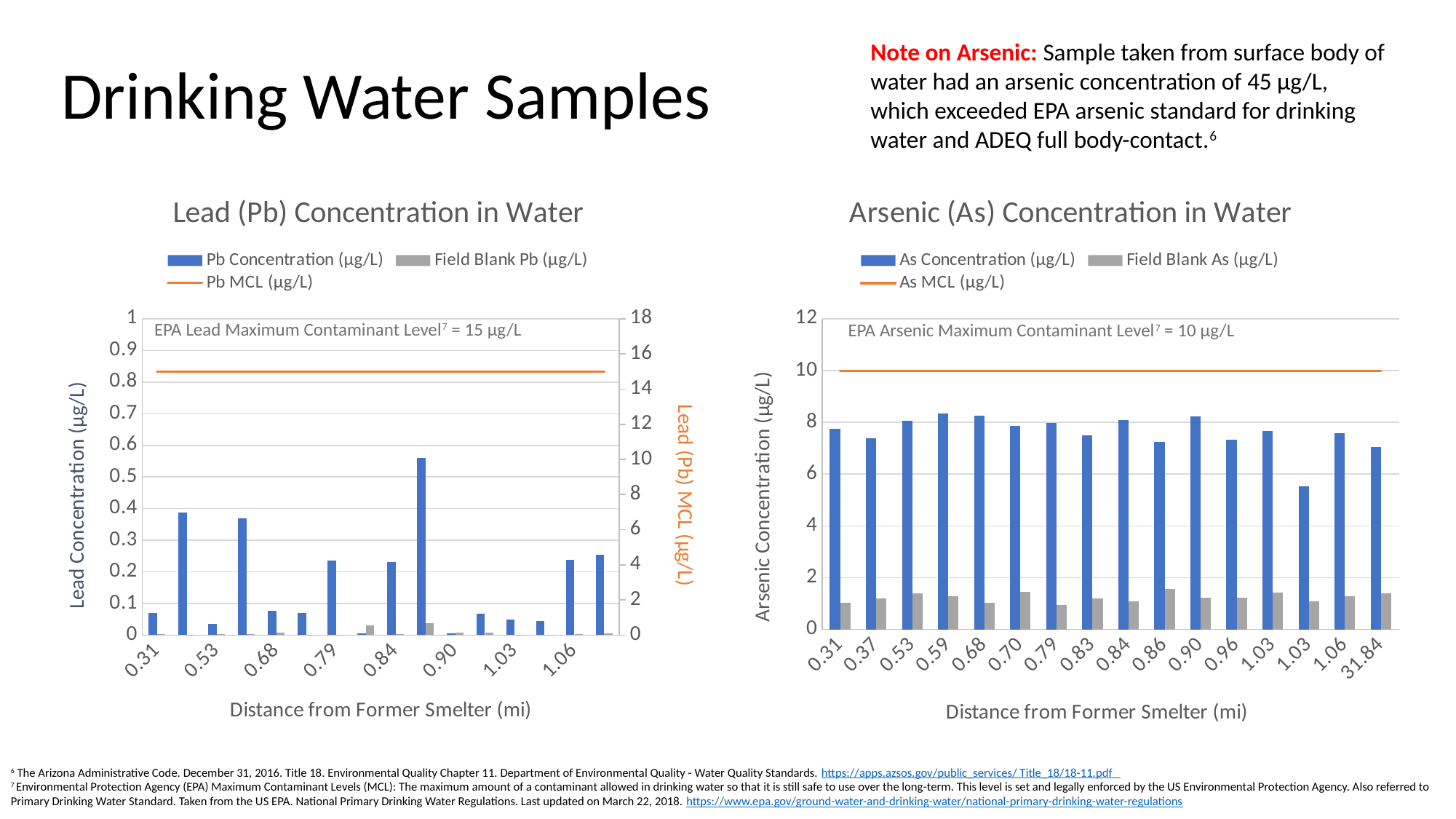

# Drinking Water Samples
Note on Arsenic: Sample taken from surface body of water had an arsenic concentration of 45 µg/L, which exceeded EPA arsenic standard for drinking water and ADEQ full body-contact.6

### Chart: Lead (Pb) Concentration in Water

| Category | Pb Concentration (µg/L) | Field Blank Pb (µg/L) | Pb MCL (µg/L) |
|---|---|---|---|
| 0.31 | 0.0693697079531496 | 0.003977502345889287 | 15.0 |
| 0.37 | 0.38762843943222625 | 0.0003200084095017128 | 15.0 |
| 0.53 | 0.036097275430398805 | 0.0031055467388764486 | 15.0 |
| 0.59 | 0.36825705661397307 | 0.0026482133548244363 | 15.0 |
| 0.68 | 0.07748646148059546 | 0.007428417308136666 | 15.0 |
| 0.7 | 0.06944450333802638 | 0.00191208080755504 | 15.0 |
| 0.79 | 0.23457373837480017 | 0.0007659043172589556 | 15.0 |
| 0.83 | 0.005738412828164412 | 0.03155301519695919 | 15.0 |
| 0.84 | 0.23160283311805566 | 0.00416118060306099 | 15.0 |
| 0.86 | 0.5593159843513996 | 0.03748593614604213 | 15.0 |
| 0.9 | 0.004745810008901916 | 0.006694884510214993 | 15.0 |
| 0.96 | 0.06664227134041943 | 0.007146329765438714 | 15.0 |
| 1.03 | 0.04988843603254432 | 0.001470931898011432 | 15.0 |
| 1.03 | 0.044605291786548255 | 0.000606241286856813 | 15.0 |
| 1.06 | 0.23769425578250195 | 0.0027661408773761455 | 15.0 |
| 31.84 | 0.253586088784689 | 0.0065990174670938284 | 15.0 |

### Chart: Arsenic (As) Concentration in Water

| Category | As Concentration (µg/L) | Field Blank As (µg/L) | As MCL (µg/L) |
|---|---|---|---|
| 0.31 | 7.739232225167999 | 1.020074376116561 | 10.0 |
| 0.37 | 7.384076760634145 | 1.2032823536448685 | 10.0 |
| 0.53 | 8.067471943287423 | 1.380813682471529 | 10.0 |
| 0.59 | 8.33810557121745 | 1.2797561824080077 | 10.0 |
| 0.68 | 8.249902979067528 | 1.0382774960815775 | 10.0 |
| 0.7 | 7.866389761174627 | 1.460408989611016 | 10.0 |
| 0.79 | 7.981659361092301 | 0.9542688548376174 | 10.0 |
| 0.83 | 7.504645472720467 | 1.2019172503602669 | 10.0 |
| 0.84 | 8.101152565071152 | 1.0969366648668688 | 10.0 |
| 0.86 | 7.254611406307387 | 1.5490305611981376 | 10.0 |
| 0.9 | 8.219508974099355 | 1.226084279390905 | 10.0 |
| 0.96 | 7.327070080302674 | 1.2295816386105152 | 10.0 |
| 1.03 | 7.657182057632217 | 1.4075384752147615 | 10.0 |
| 1.03 | 5.5249404527023 | 1.077667104182245 | 10.0 |
| 1.06 | 7.590613826496371 | 1.2953021932030693 | 10.0 |
| 31.84 | 7.046207331942495 | 1.3839688505921652 | 10.0 |
EPA Lead Maximum Contaminant Level7 = 15 µg/L
EPA Arsenic Maximum Contaminant Level7 = 10 µg/L
6 The Arizona Administrative Code. December 31, 2016. Title 18. Environmental Quality Chapter 11. Department of Environmental Quality - Water Quality Standards. https://apps.azsos.gov/public_services/ Title_18/18-11.pdf
7 Environmental Protection Agency (EPA) Maximum Contaminant Levels (MCL): The maximum amount of a contaminant allowed in drinking water so that it is still safe to use over the long-term. This level is set and legally enforced by the US Environmental Protection Agency. Also referred to Primary Drinking Water Standard. Taken from the US EPA. National Primary Drinking Water Regulations. Last updated on March 22, 2018. https://www.epa.gov/ground-water-and-drinking-water/national-primary-drinking-water-regulations